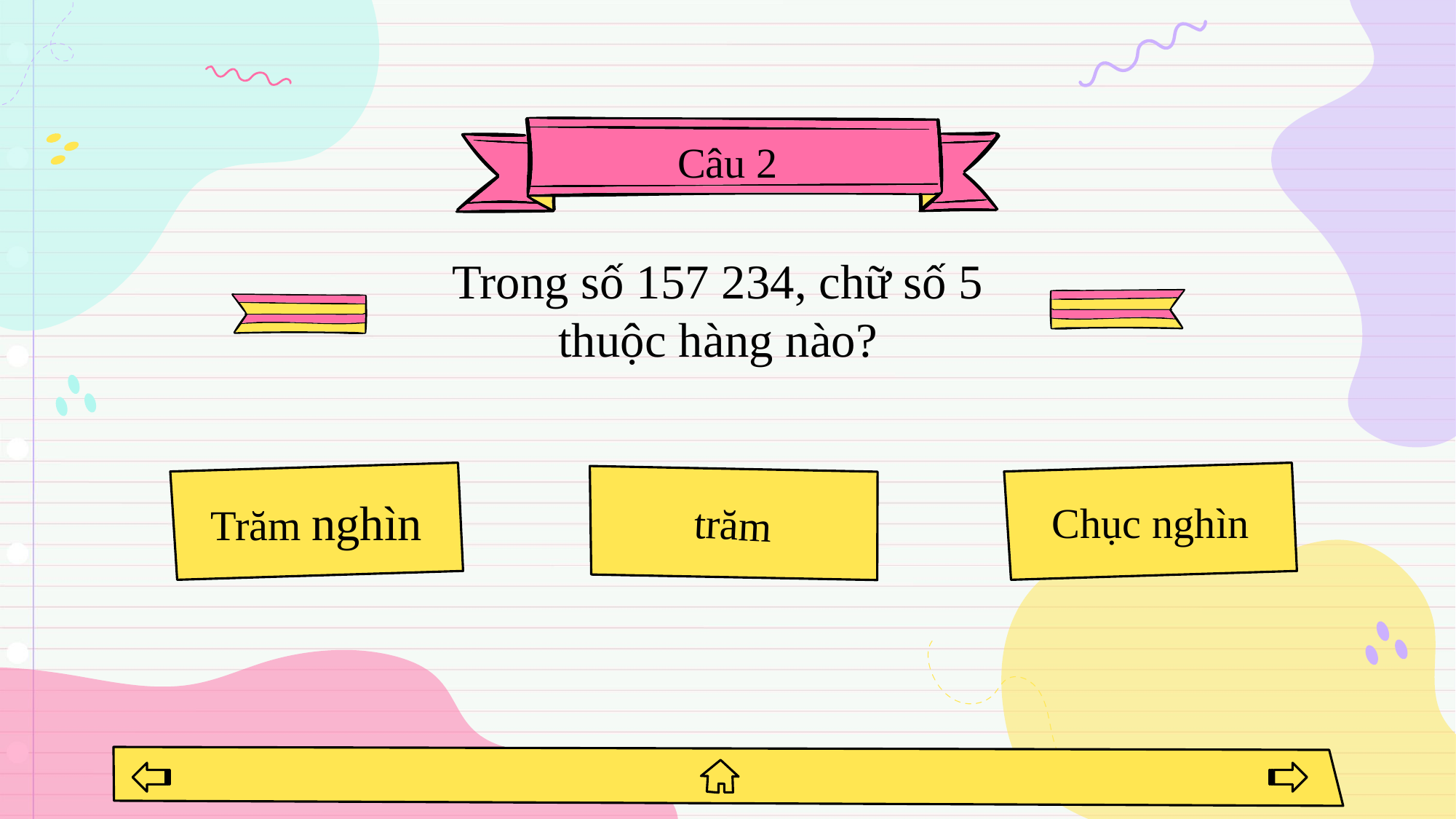

# Câu 2
Trong số 157 234, chữ số 5 thuộc hàng nào?

Trăm nghìn
Chục nghìn
trăm